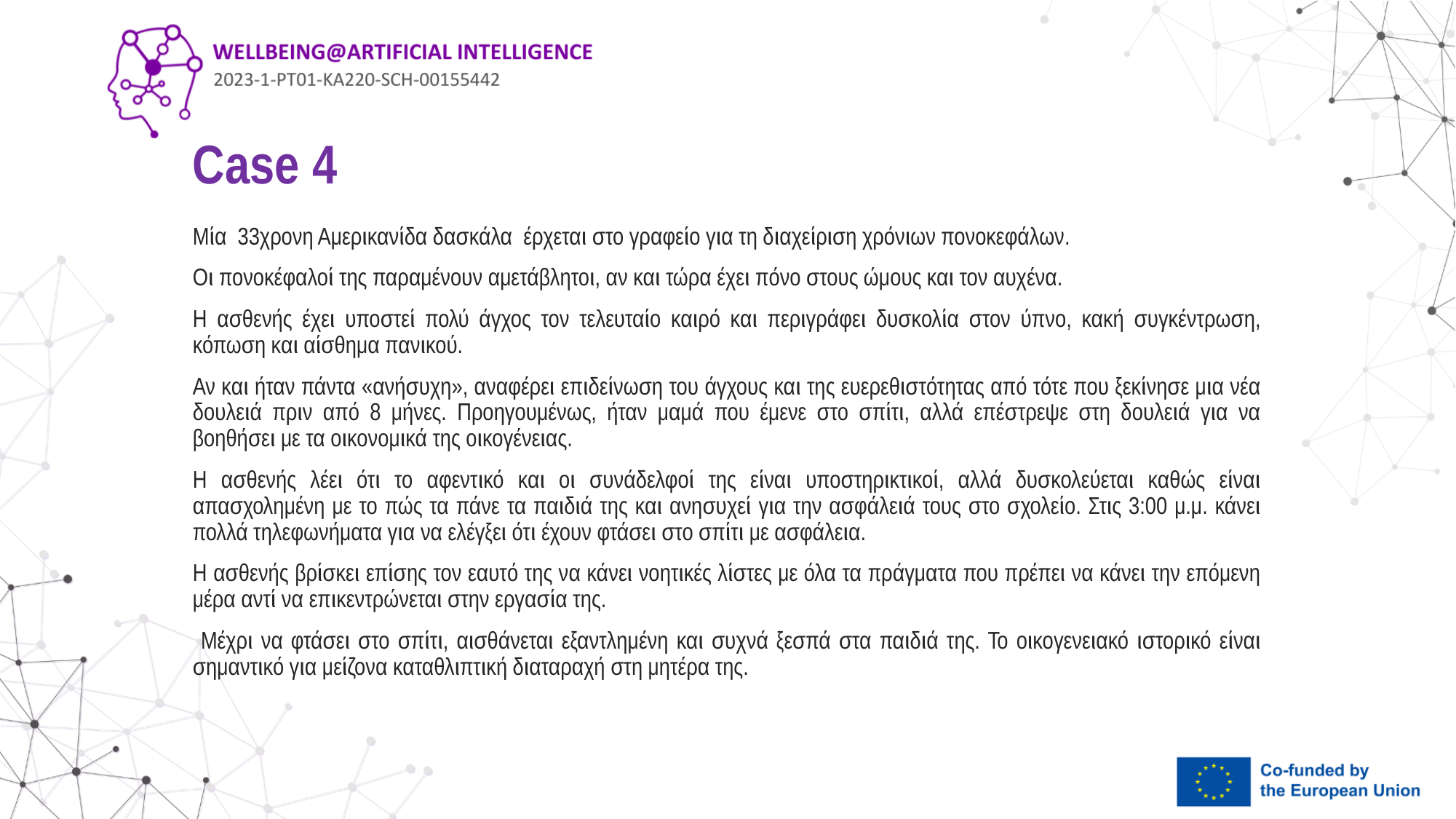

# Case 4

Μία  33χρονη Αμερικανίδα δασκάλα  έρχεται στο γραφείο για τη διαχείριση χρόνιων πονοκεφάλων.
Οι πονοκέφαλοί της παραμένουν αμετάβλητοι, αν και τώρα έχει πόνο στους ώμους και τον αυχένα.
Η ασθενής έχει υποστεί πολύ άγχος τον τελευταίο καιρό και περιγράφει δυσκολία στον ύπνο, κακή συγκέντρωση, κόπωση και αίσθημα πανικού.
Αν και ήταν πάντα «ανήσυχη», αναφέρει επιδείνωση του άγχους και της ευερεθιστότητας από τότε που ξεκίνησε μια νέα δουλειά πριν από 8 μήνες. Προηγουμένως, ήταν μαμά που έμενε στο σπίτι, αλλά επέστρεψε στη δουλειά για να βοηθήσει με τα οικονομικά της οικογένειας.
Η ασθενής λέει ότι το αφεντικό και οι συνάδελφοί της είναι υποστηρικτικοί, αλλά δυσκολεύεται καθώς είναι απασχολημένη με το πώς τα πάνε τα παιδιά της και ανησυχεί για την ασφάλειά τους στο σχολείο. Στις 3:00 μ.μ. κάνει πολλά τηλεφωνήματα για να ελέγξει ότι έχουν φτάσει στο σπίτι με ασφάλεια.
Η ασθενής βρίσκει επίσης τον εαυτό της να κάνει νοητικές λίστες με όλα τα πράγματα που πρέπει να κάνει την επόμενη μέρα αντί να επικεντρώνεται στην εργασία της.
 Μέχρι να φτάσει στο σπίτι, αισθάνεται εξαντλημένη και συχνά ξεσπά στα παιδιά της. Το οικογενειακό ιστορικό είναι σημαντικό για μείζονα καταθλιπτική διαταραχή στη μητέρα της.